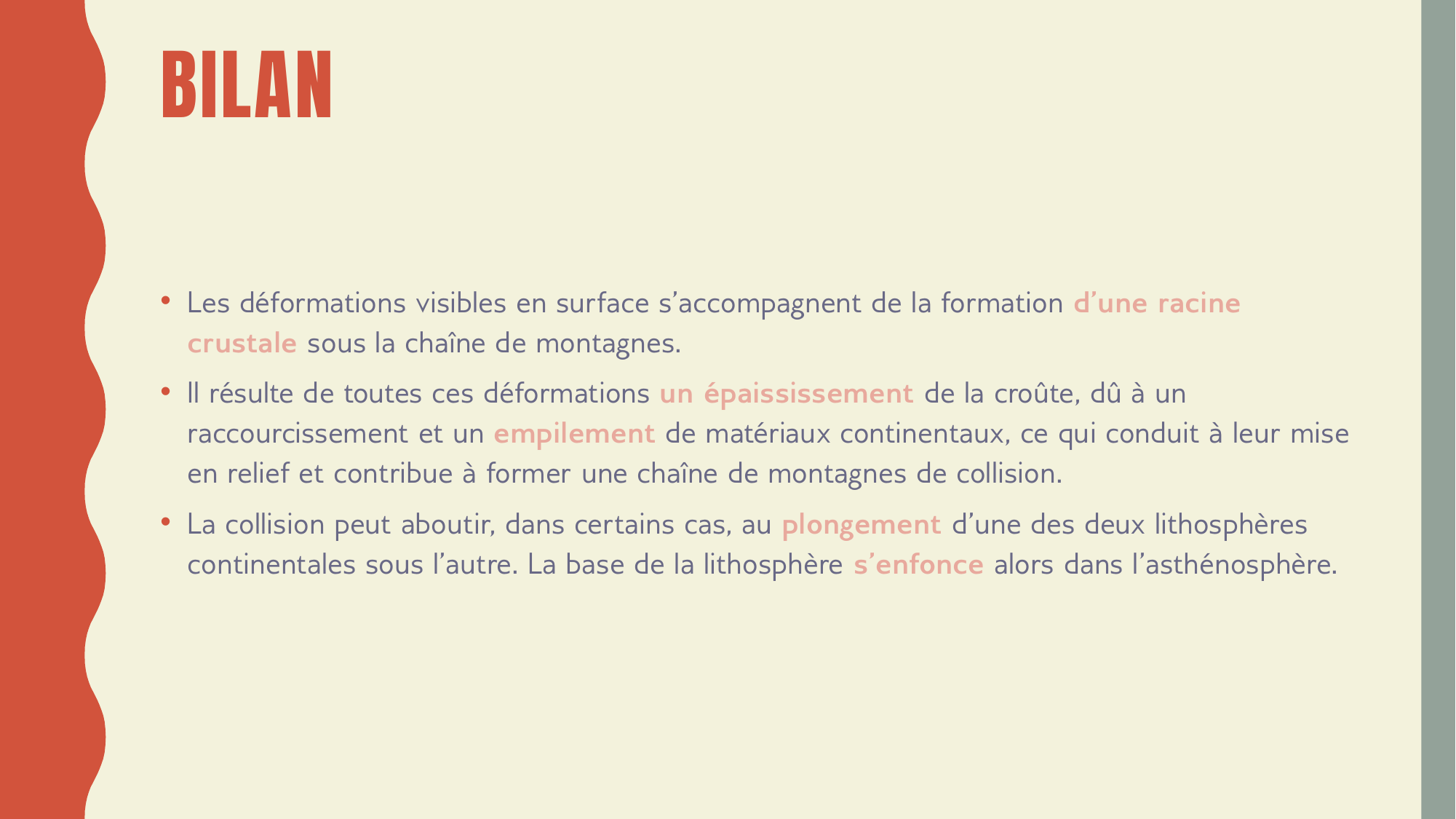

# bilan
Les déformations visibles en surface s’accompagnent de la formation d’une racine crustale sous la chaîne de montagnes.
Il résulte de toutes ces déformations un épaississement de la croûte, dû à un raccourcissement et un empilement de matériaux continentaux, ce qui conduit à leur mise en relief et contribue à former une chaîne de montagnes de collision.
La collision peut aboutir, dans certains cas, au plongement d’une des deux lithosphères continentales sous l’autre. La base de la lithosphère s’enfonce alors dans l’asthénosphère.